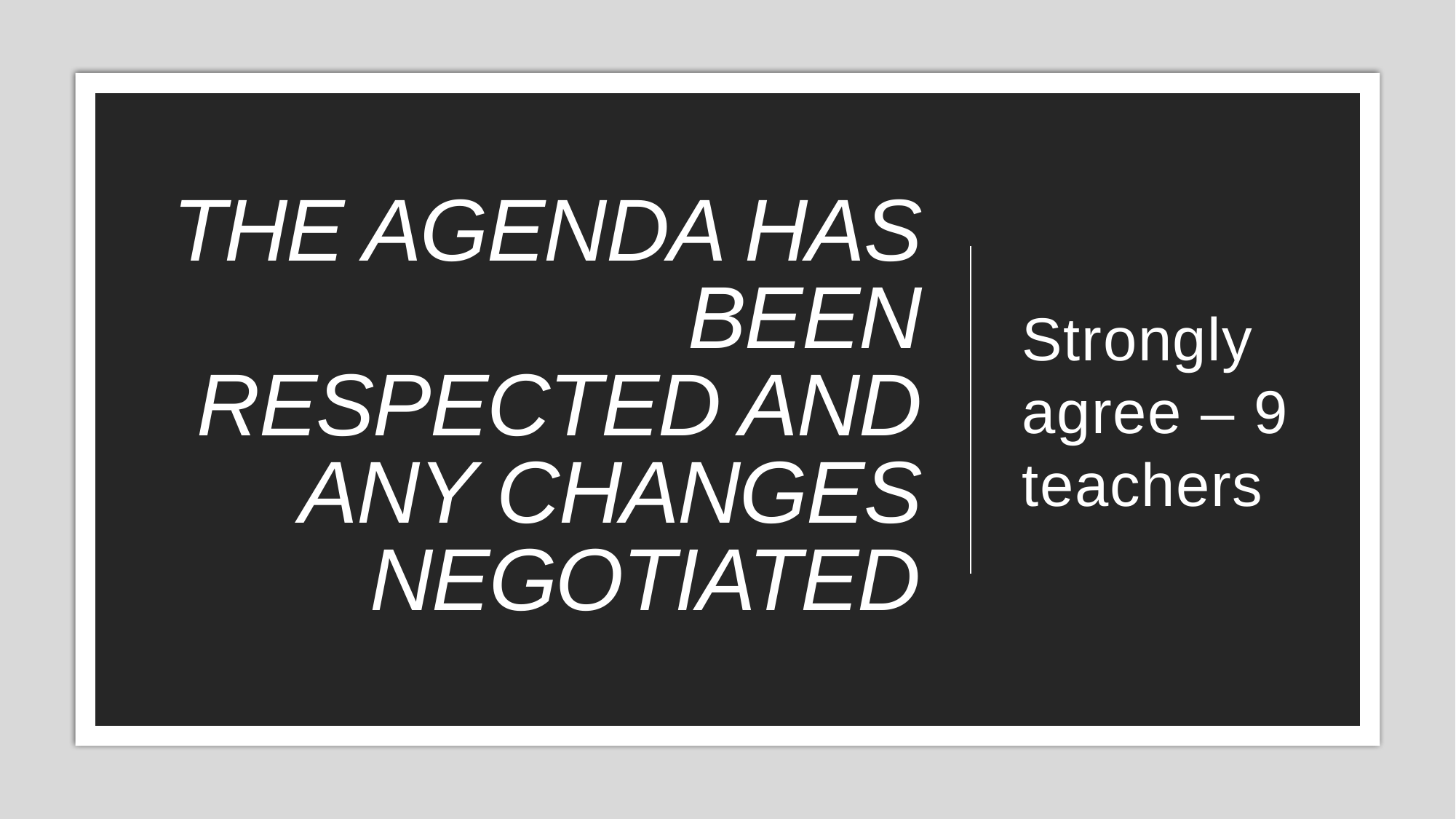

# The agenda has been respected and any changes negotiated
Strongly agree – 9 teachers